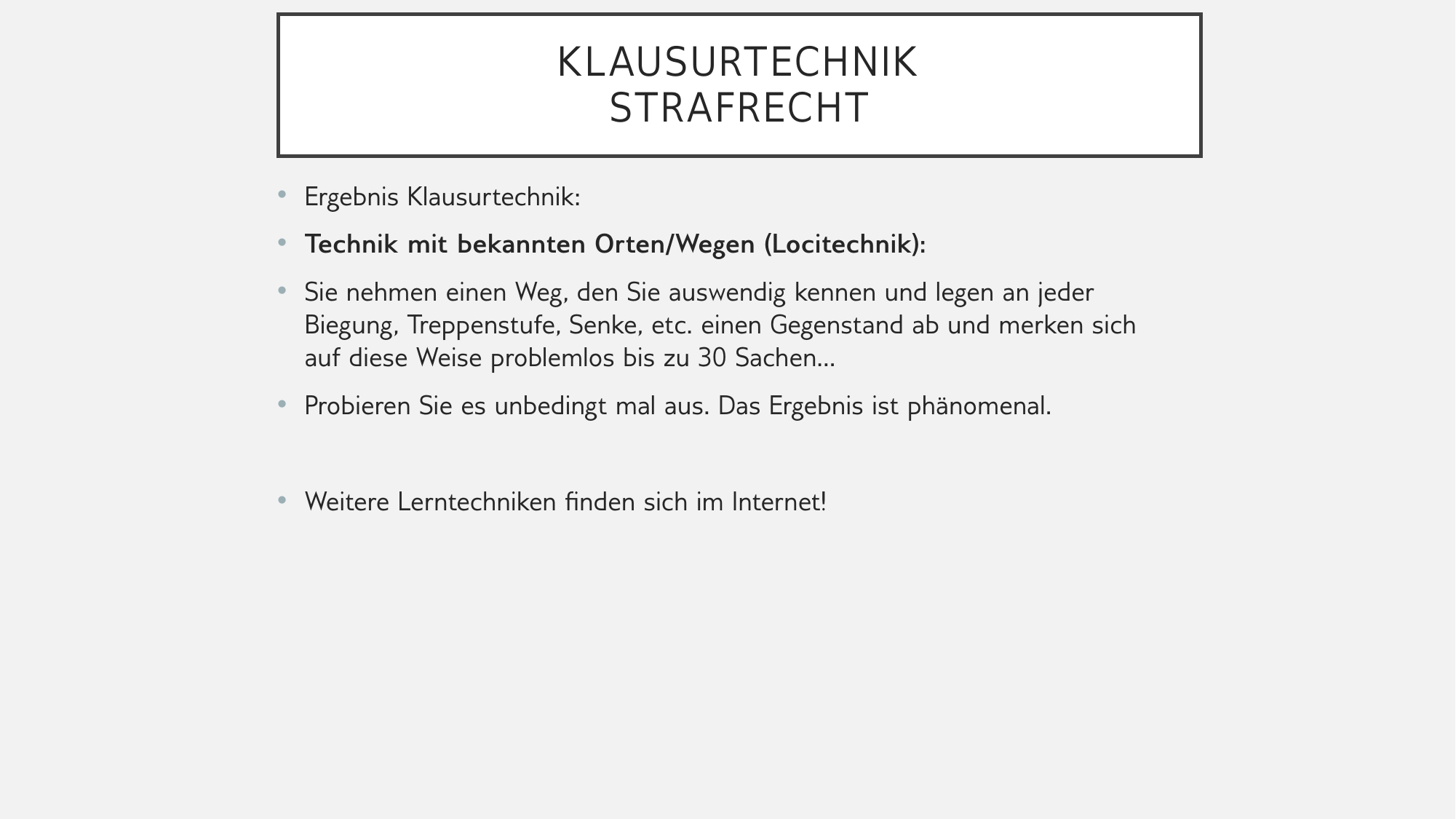

# Klausurtechnik Strafrecht
Ergebnis Klausurtechnik:
Technik mit bekannten Orten/Wegen (Locitechnik):
Sie nehmen einen Weg, den Sie auswendig kennen und legen an jeder Biegung, Treppenstufe, Senke, etc. einen Gegenstand ab und merken sich auf diese Weise problemlos bis zu 30 Sachen…
Probieren Sie es unbedingt mal aus. Das Ergebnis ist phänomenal.

Weitere Lerntechniken finden sich im Internet!